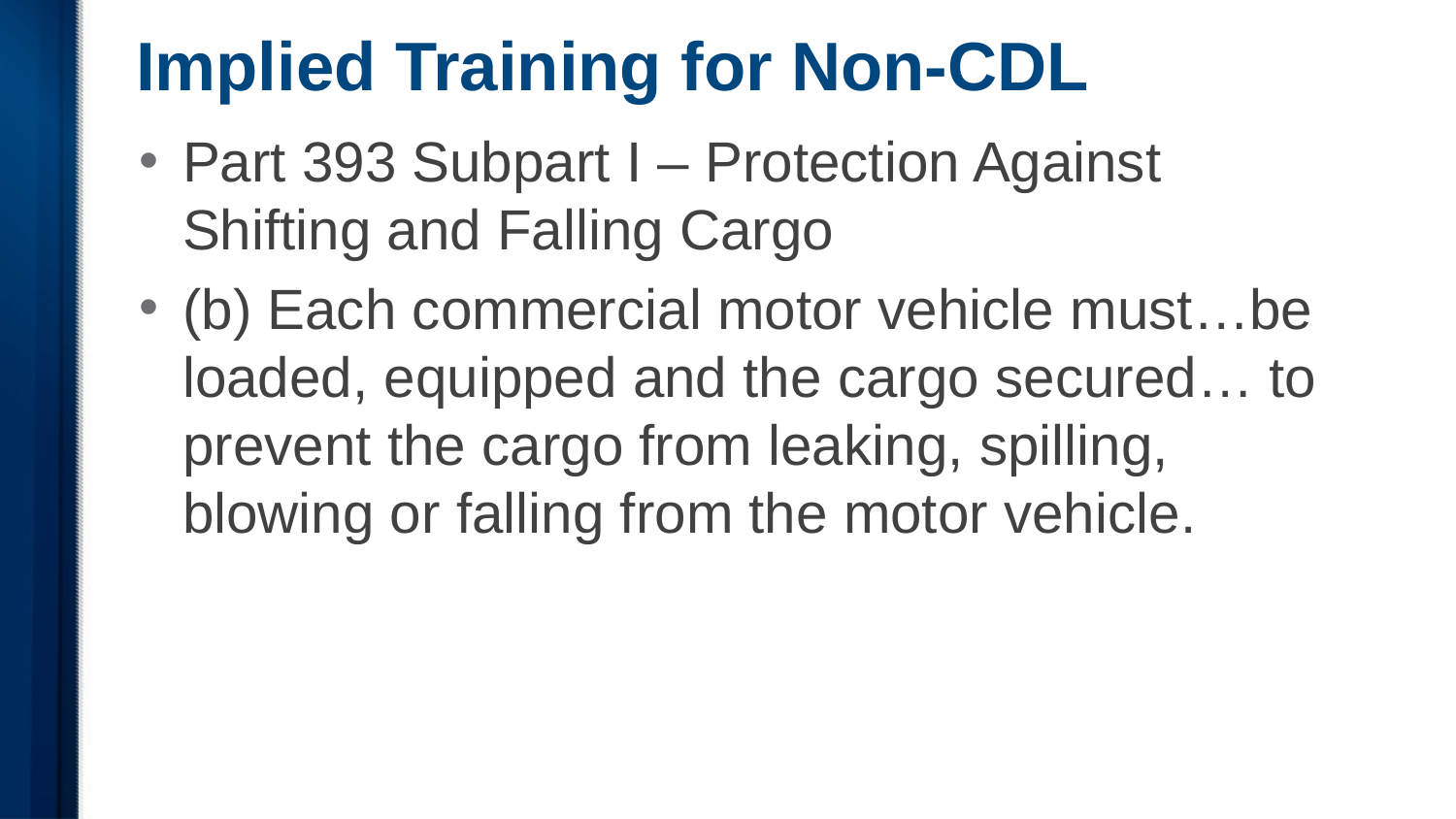

# Implied Training for Non-CDL
Part 393 Subpart I – Protection Against Shifting and Falling Cargo
(b) Each commercial motor vehicle must…be loaded, equipped and the cargo secured… to prevent the cargo from leaking, spilling, blowing or falling from the motor vehicle.